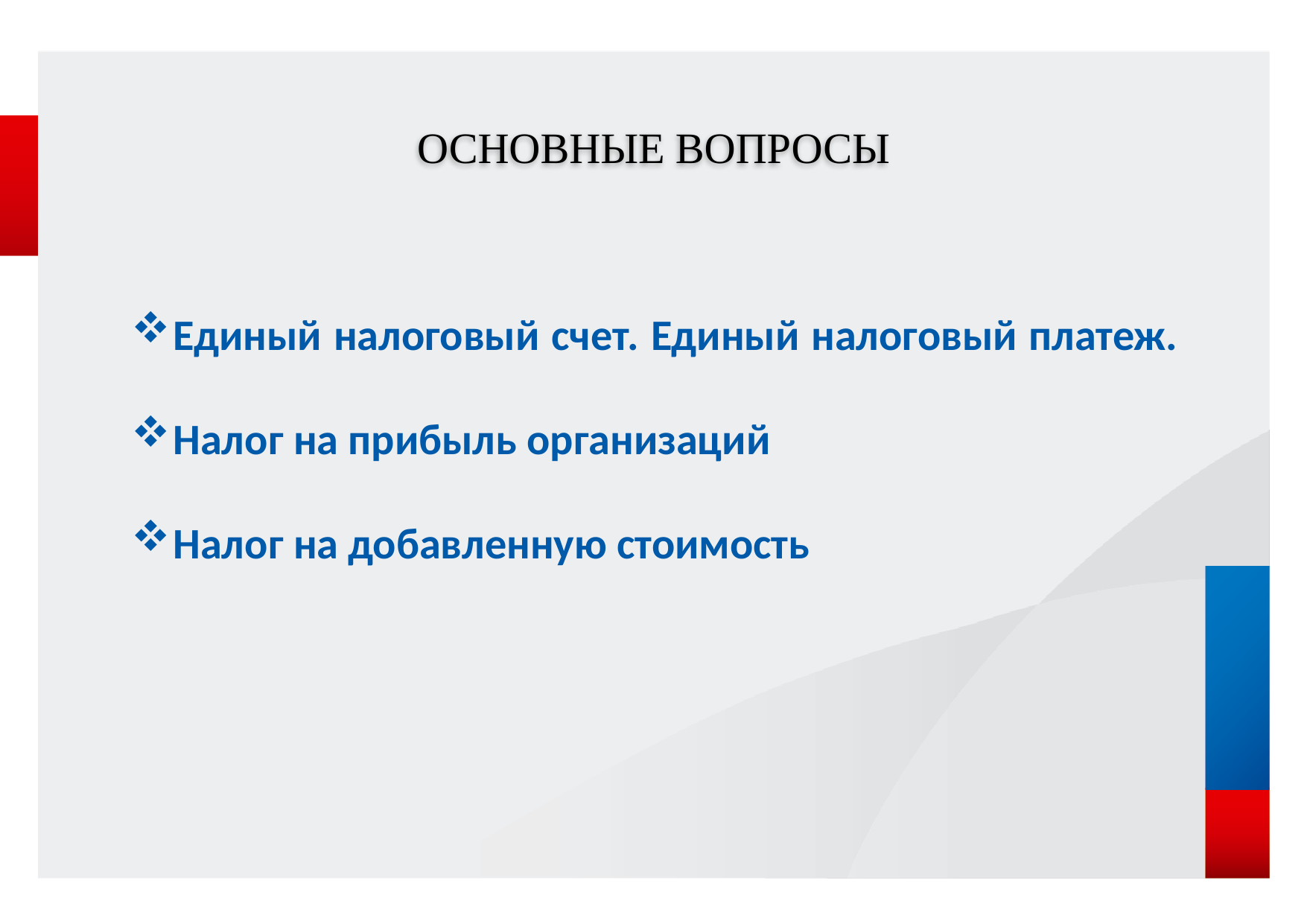

# ОСНОВНЫЕ ВОПРОСЫ

Единый налоговый счет. Единый налоговый платеж.

Налог на прибыль организаций

Налог на добавленную стоимость